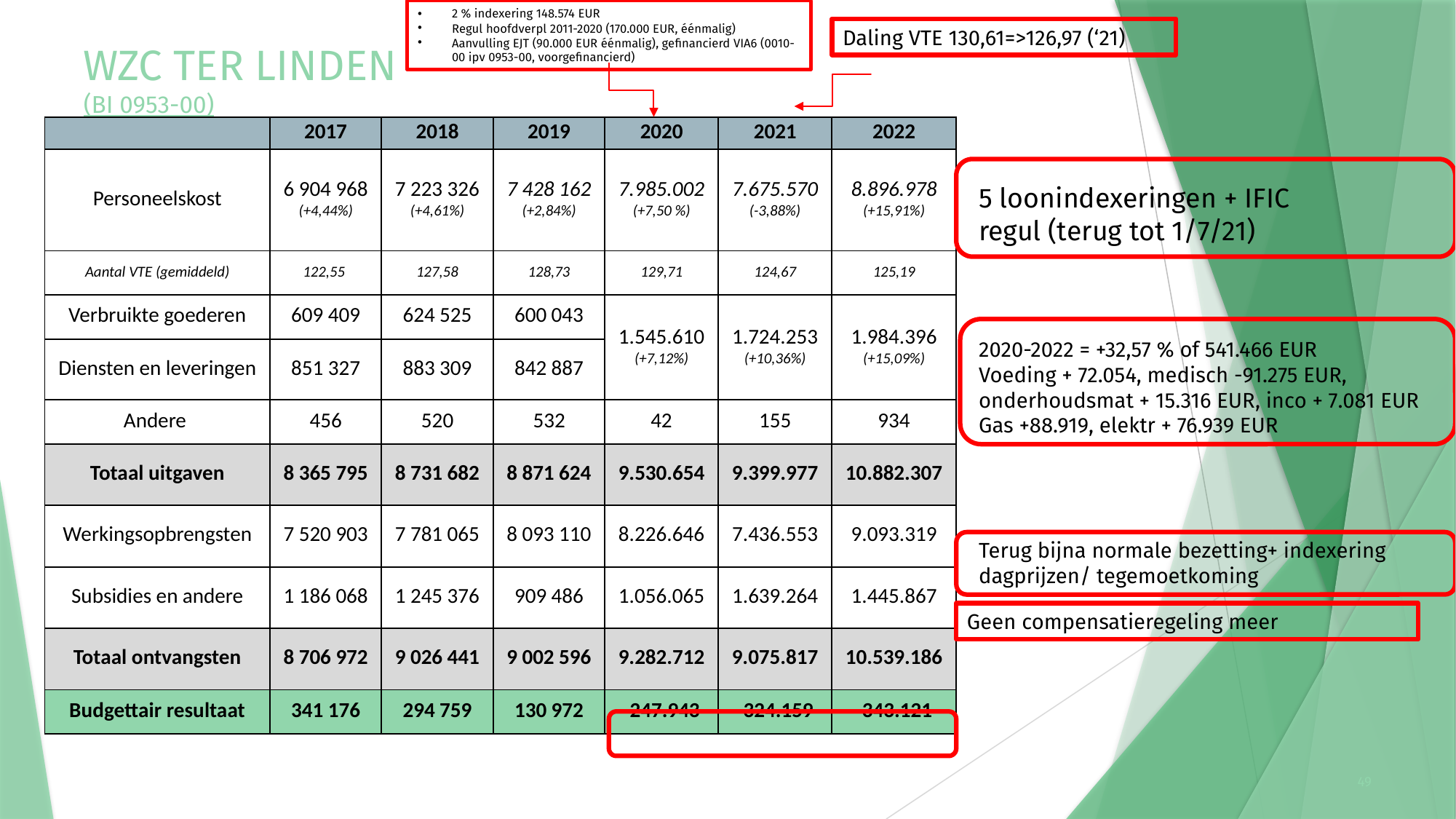

2 % indexering 148.574 EUR
Regul hoofdverpl 2011-2020 (170.000 EUR, éénmalig)
Aanvulling EJT (90.000 EUR éénmalig), gefinancierd VIA6 (0010-00 ipv 0953-00, voorgefinancierd)
Daling VTE 130,61=>126,97 (‘21)
# WZC TER LINDEN (BI 0953-00)
|  | 2017 | 2018 | 2019 | 2020 | 2021 | 2022 |
| --- | --- | --- | --- | --- | --- | --- |
| Personeelskost | 6 904 968 (+4,44%) | 7 223 326 (+4,61%) | 7 428 162 (+2,84%) | 7.985.002 (+7,50 %) | 7.675.570 (-3,88%) | 8.896.978 (+15,91%) |
| Aantal VTE (gemiddeld) | 122,55 | 127,58 | 128,73 | 129,71 | 124,67 | 125,19 |
| Verbruikte goederen | 609 409 | 624 525 | 600 043 | 1.545.610 (+7,12%) | 1.724.253 (+10,36%) | 1.984.396 (+15,09%) |
| Diensten en leveringen | 851 327 | 883 309 | 842 887 |  |  |  |
| Andere | 456 | 520 | 532 | 42 | 155 | 934 |
| Totaal uitgaven | 8 365 795 | 8 731 682 | 8 871 624 | 9.530.654 | 9.399.977 | 10.882.307 |
| Werkingsopbrengsten | 7 520 903 | 7 781 065 | 8 093 110 | 8.226.646 | 7.436.553 | 9.093.319 |
| Subsidies en andere | 1 186 068 | 1 245 376 | 909 486 | 1.056.065 | 1.639.264 | 1.445.867 |
| Totaal ontvangsten | 8 706 972 | 9 026 441 | 9 002 596 | 9.282.712 | 9.075.817 | 10.539.186 |
| Budgettair resultaat | 341 176 | 294 759 | 130 972 | -247.943 | -324.159 | -343.121 |

5 loonindexeringen + IFIC regul (terug tot 1/7/21)

2020-2022 = +32,57 % of 541.466 EUR
Voeding + 72.054, medisch -91.275 EUR, onderhoudsmat + 15.316 EUR, inco + 7.081 EUR
Gas +88.919, elektr + 76.939 EUR
Terug bijna normale bezetting+ indexering dagprijzen/ tegemoetkoming

Geen compensatieregeling meer

49